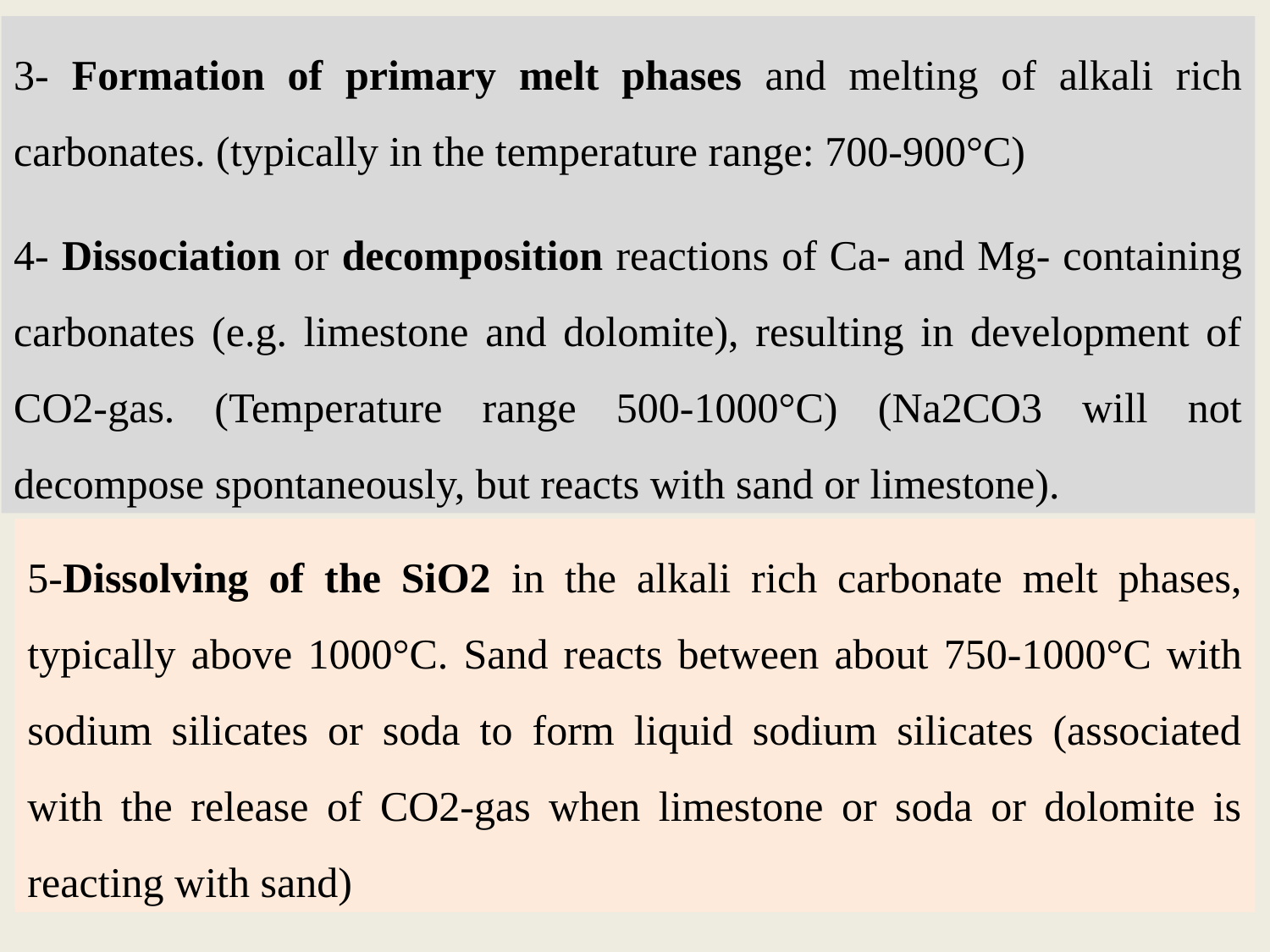

3- Formation of primary melt phases and melting of alkali rich carbonates. (typically in the temperature range: 700-900°C)
4- Dissociation or decomposition reactions of Ca- and Mg- containing carbonates (e.g. limestone and dolomite), resulting in development of CO2-gas. (Temperature range 500-1000°C) (Na2CO3 will not decompose spontaneously, but reacts with sand or limestone).
5-Dissolving of the SiO2 in the alkali rich carbonate melt phases, typically above 1000°C. Sand reacts between about 750-1000°C with sodium silicates or soda to form liquid sodium silicates (associated with the release of CO2-gas when limestone or soda or dolomite is reacting with sand)